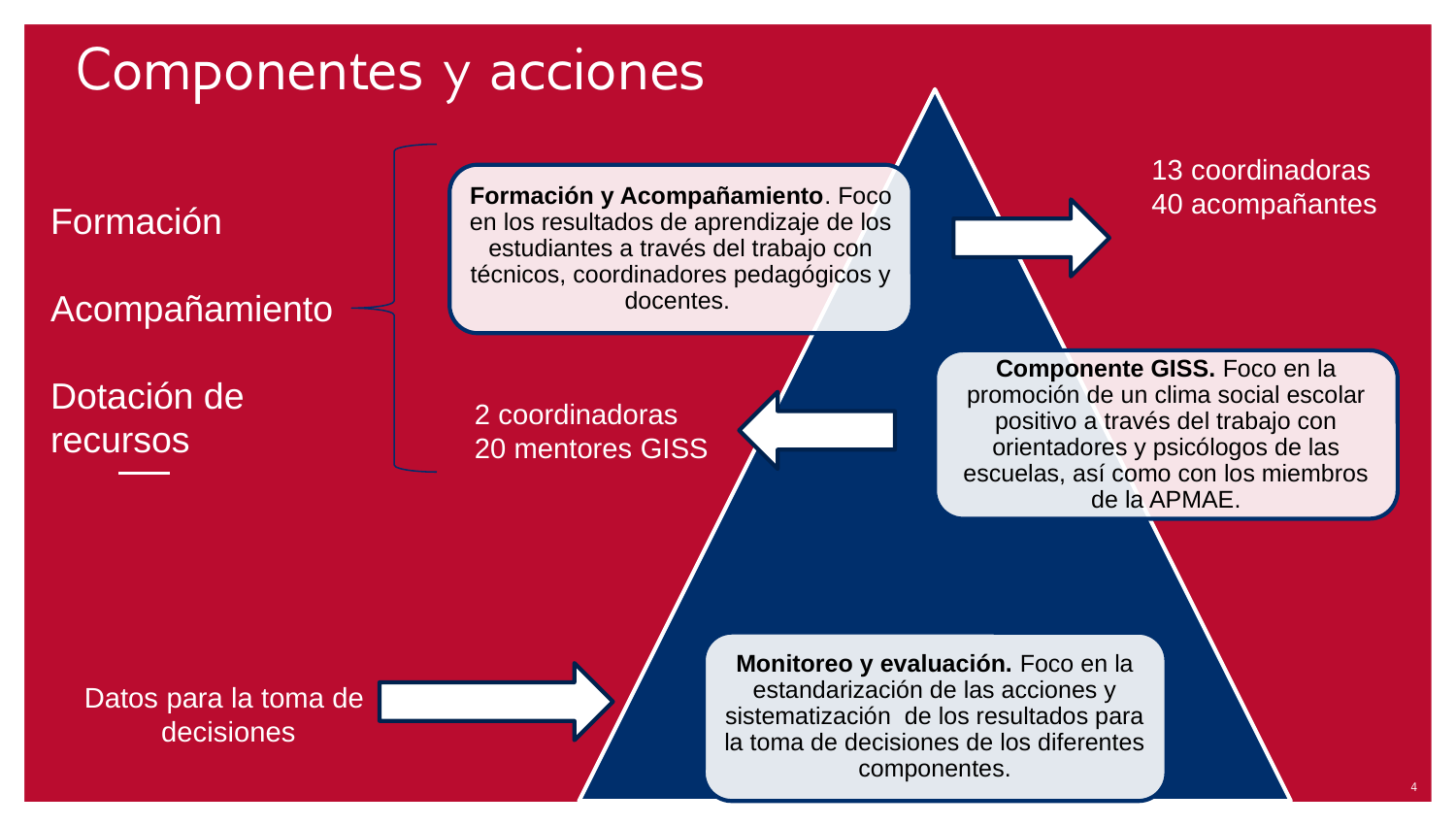

# Componentes y acciones

Formación y Acompañamiento. Foco en los resultados de aprendizaje de los estudiantes a través del trabajo con técnicos, coordinadores pedagógicos y docentes.

Componente GISS. Foco en la promoción de un clima social escolar positivo a través del trabajo con orientadores y psicólogos de las escuelas, así como con los miembros de la APMAE.

Monitoreo y evaluación. Foco en la estandarización de las acciones y sistematización  de los resultados para la toma de decisiones de los diferentes componentes.

13 coordinadoras
40 acompañantes
Formación

Acompañamiento

Dotación de recursos

2 coordinadoras
20 mentores GISS

Datos para la toma de
decisiones
4